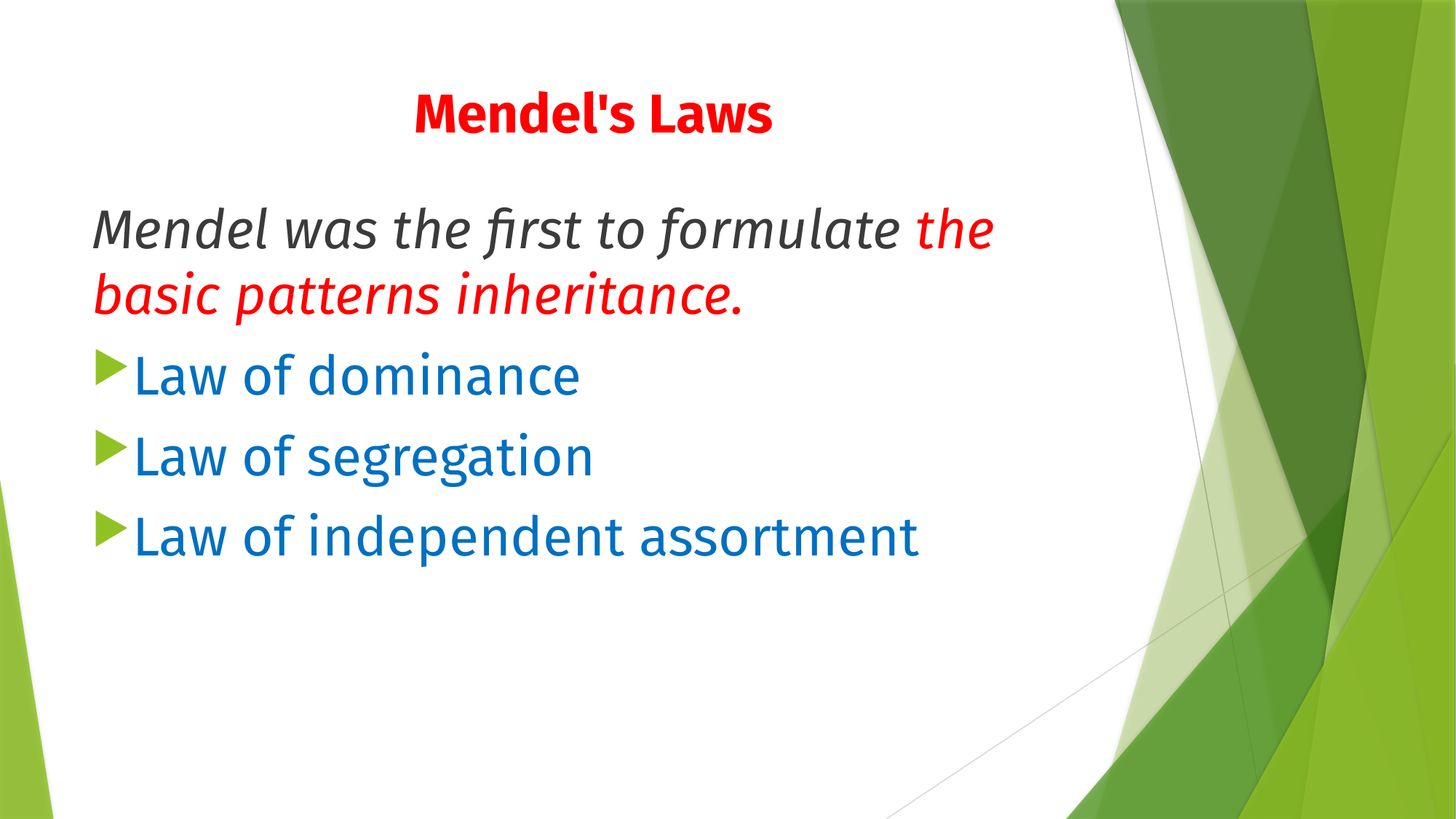

# Mendel's Laws
Mendel was the first to formulate the basic patterns inheritance.
Law of dominance
Law of segregation
Law of independent assortment